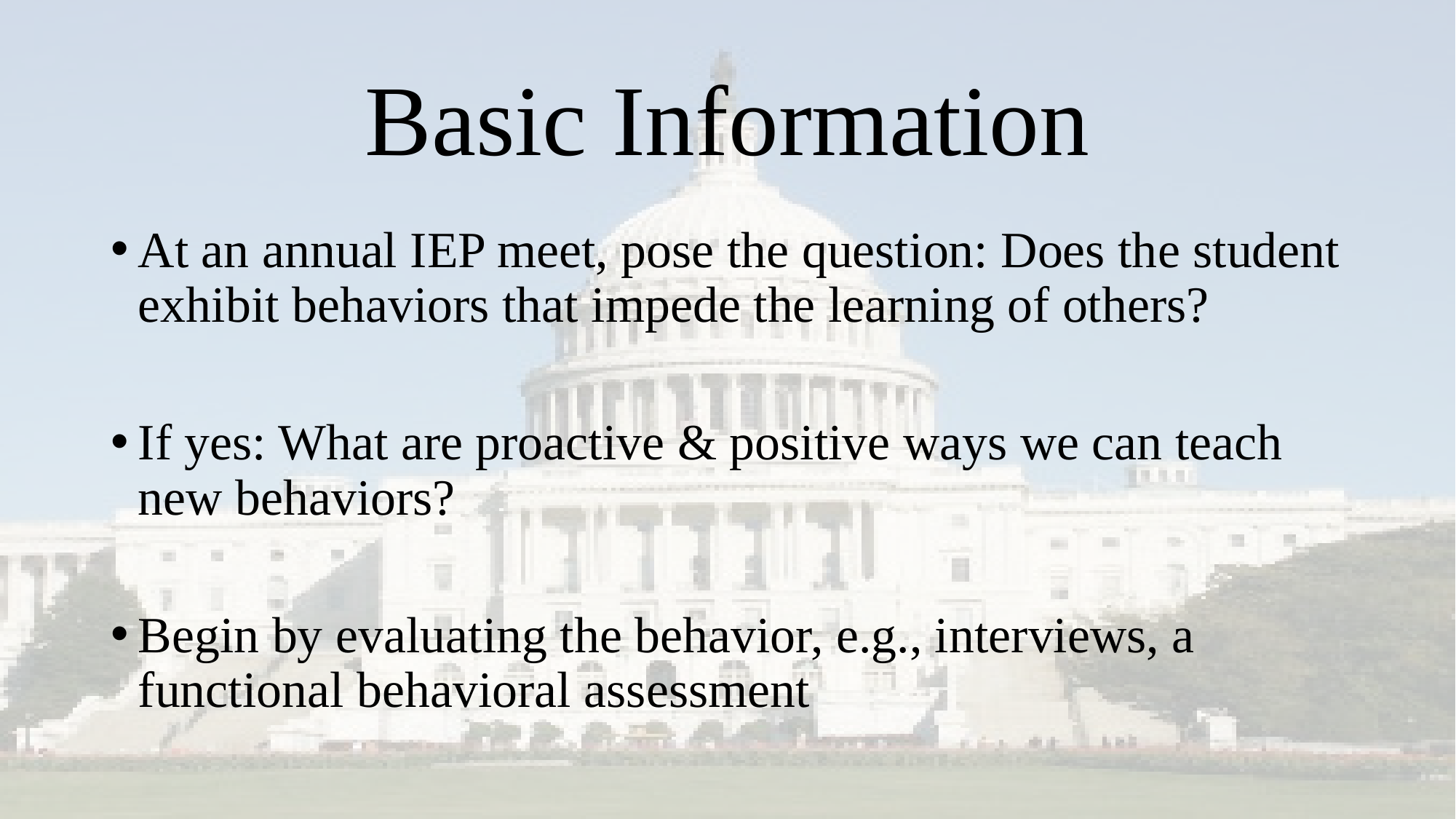

# Basic Information
At an annual IEP meet, pose the question: Does the student exhibit behaviors that impede the learning of others?

If yes: What are proactive & positive ways we can teach new behaviors?

Begin by evaluating the behavior, e.g., interviews, a functional behavioral assessment